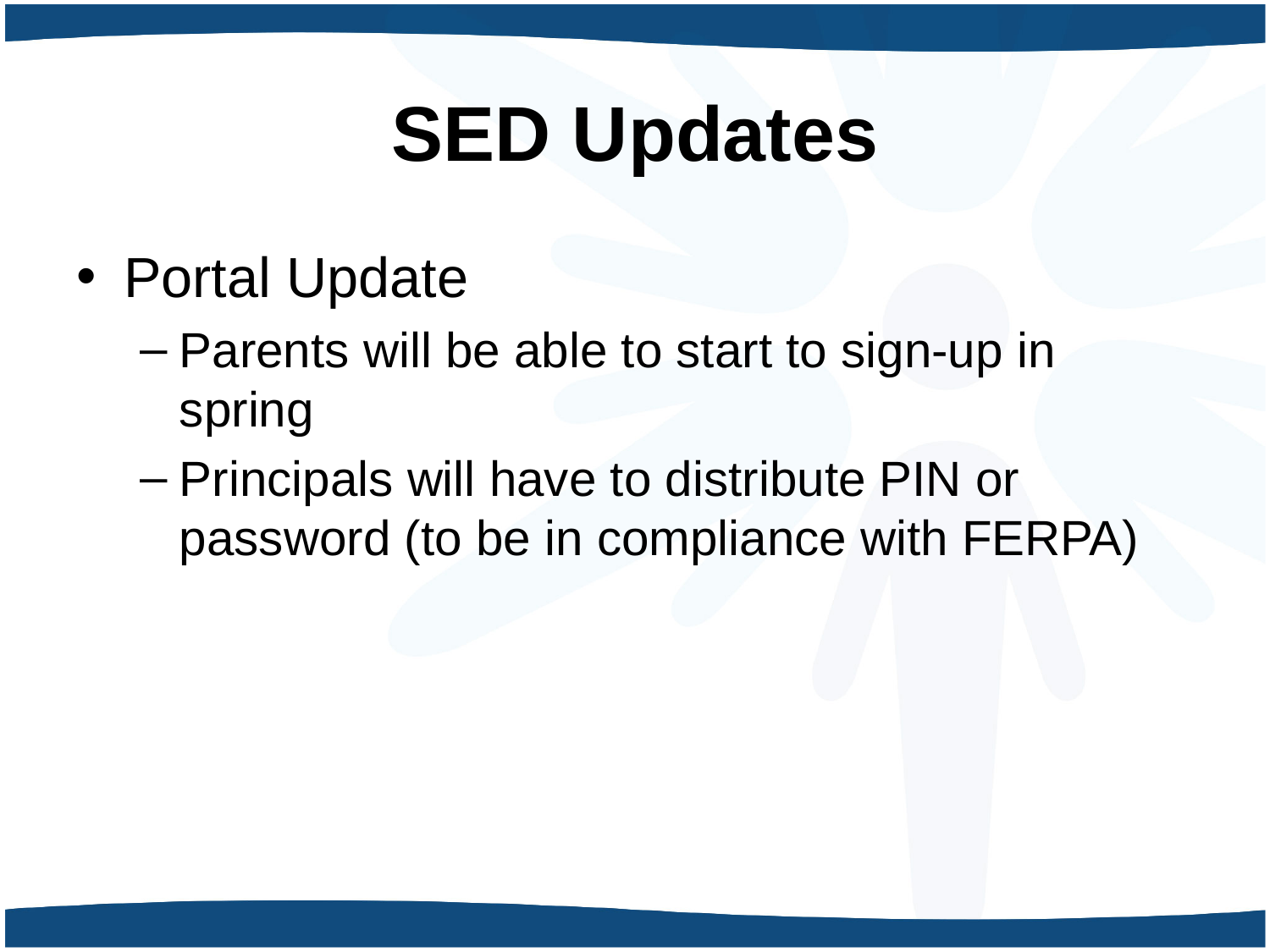

# SED Updates
Portal Update
Parents will be able to start to sign-up in spring
Principals will have to distribute PIN or password (to be in compliance with FERPA)